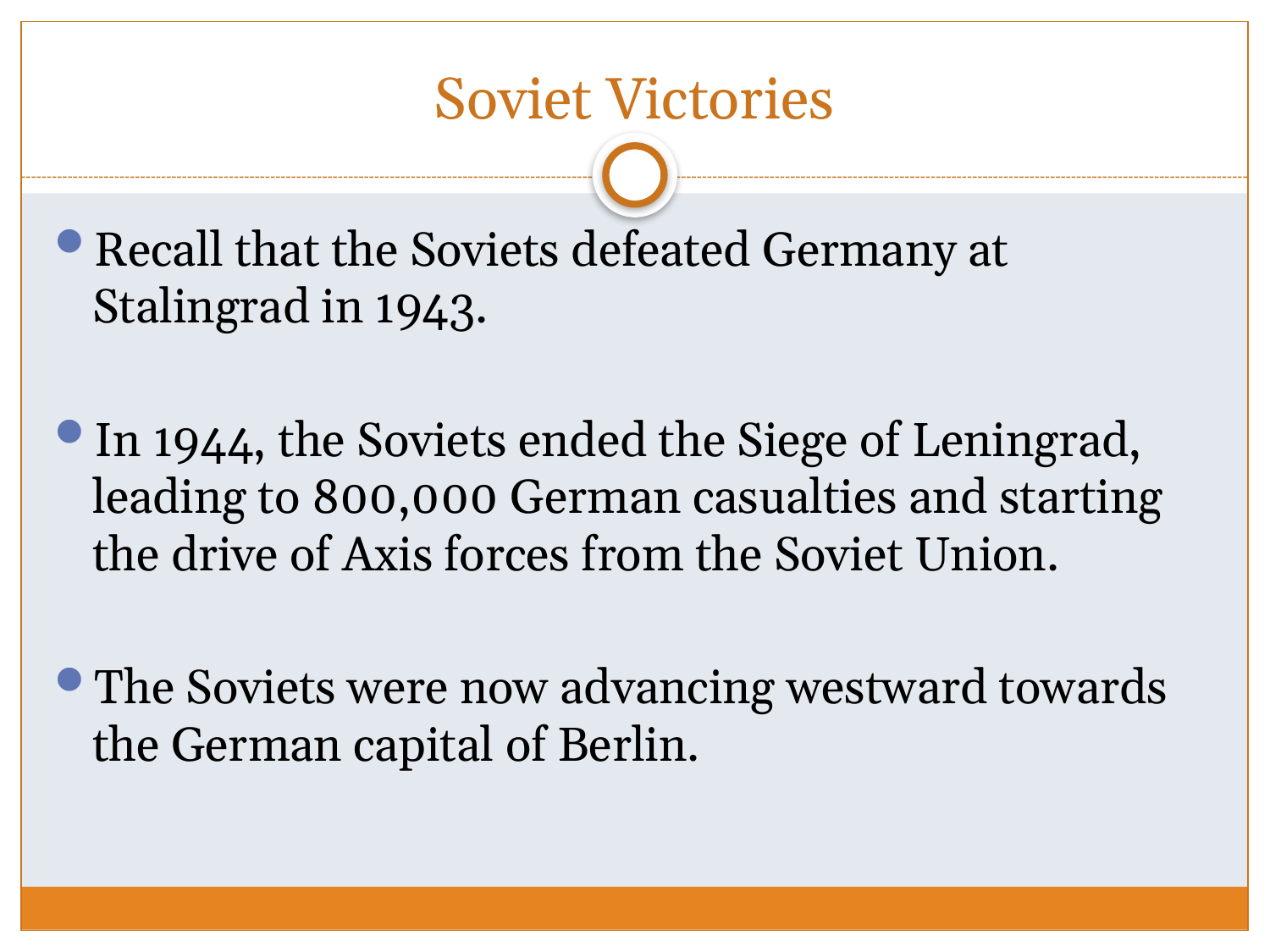

# Soviet Victories
Recall that the Soviets defeated Germany at Stalingrad in 1943.

In 1944, the Soviets ended the Siege of Leningrad, leading to 800,000 German casualties and starting the drive of Axis forces from the Soviet Union.

The Soviets were now advancing westward towards the German capital of Berlin.